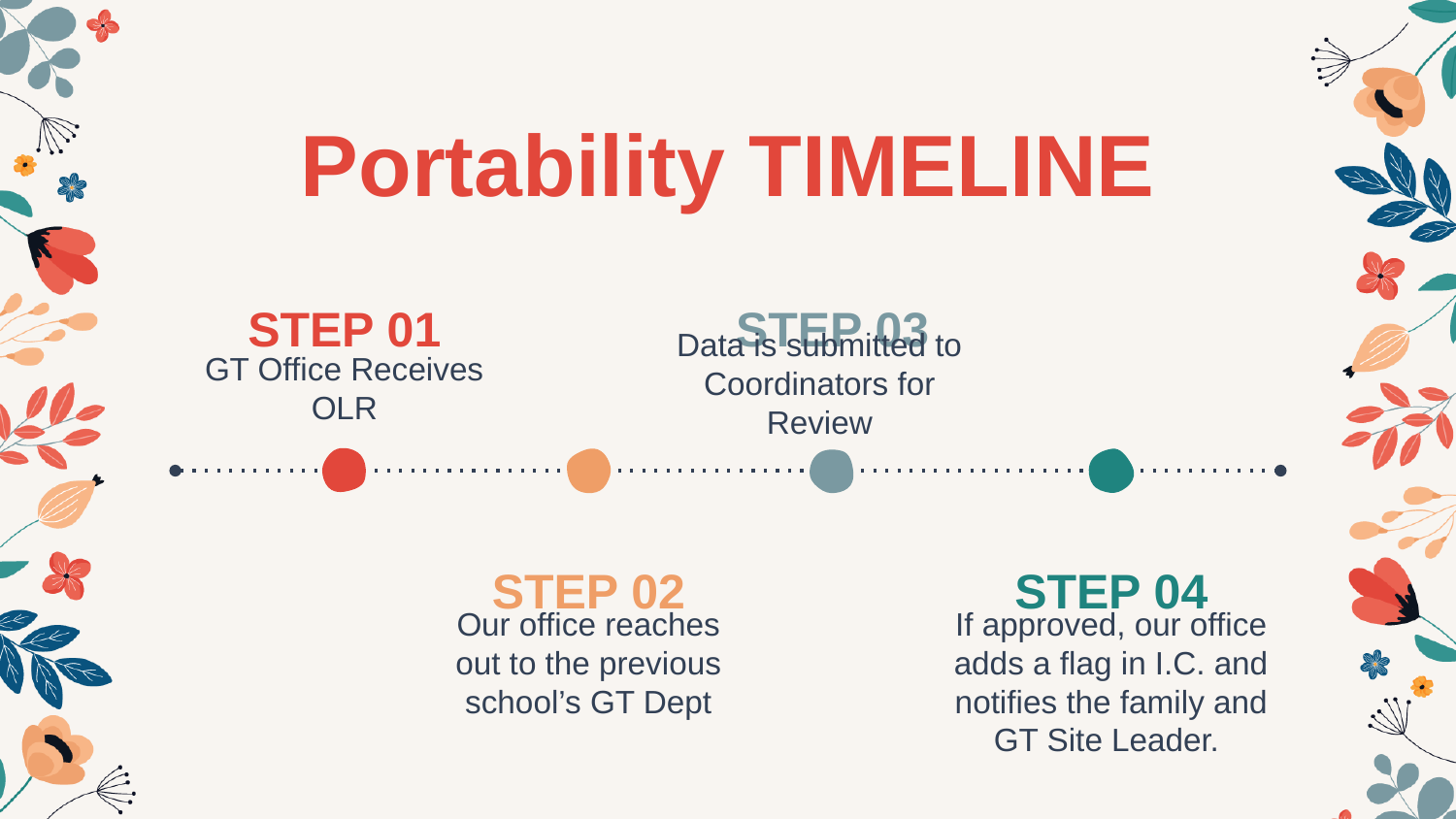

# Portability TIMELINE
STEP 01
STEP 03
Data is submitted to Coordinators for Review

GT Office Receives OLR

STEP 02
STEP 04
Our office reaches out to the previous school’s GT Dept

If approved, our office adds a flag in I.C. and notifies the family and GT Site Leader.